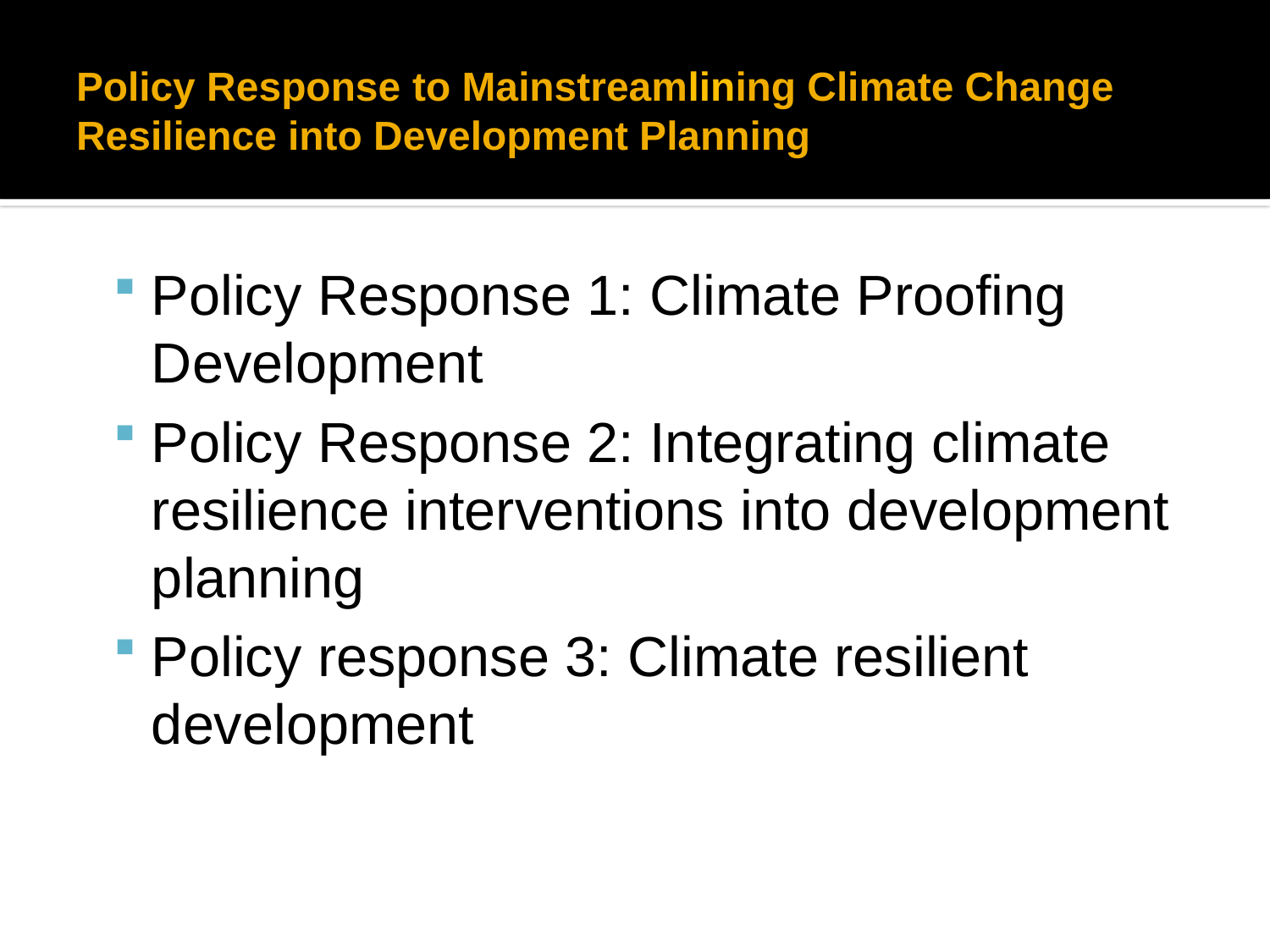

# Policy Response to Mainstreamlining Climate Change Resilience into Development Planning
Policy Response 1: Climate Proofing Development
Policy Response 2: Integrating climate resilience interventions into development planning
Policy response 3: Climate resilient development